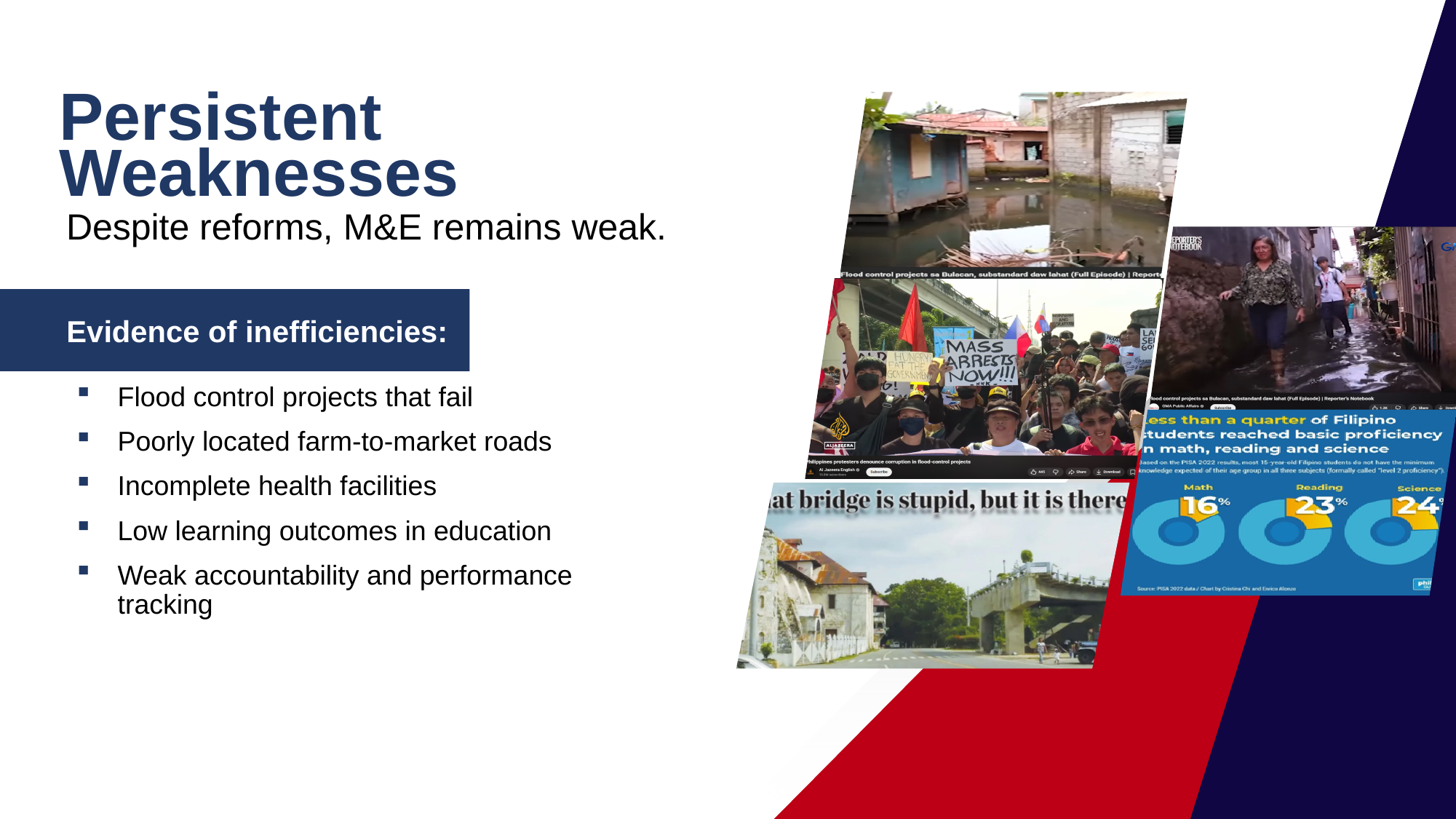

# Persistent Weaknesses

Despite reforms, M&E remains weak.

	 Evidence of inefficiencies:
Flood control projects that fail
Poorly located farm-to-market roads
Incomplete health facilities
Low learning outcomes in education
Weak accountability and performance tracking